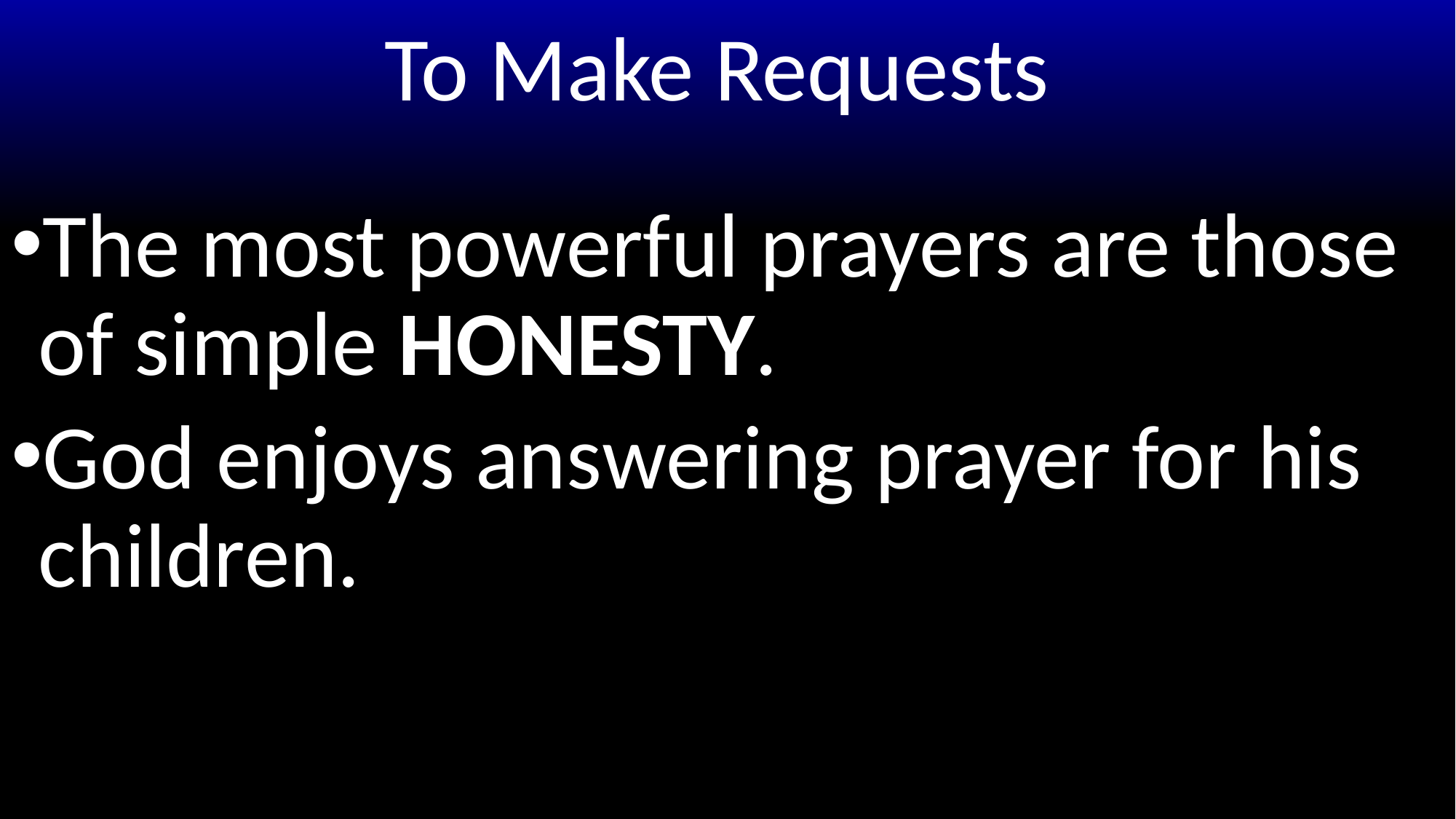

# To Make Requests
The most powerful prayers are those of simple HONESTY.
God enjoys answering prayer for his children.